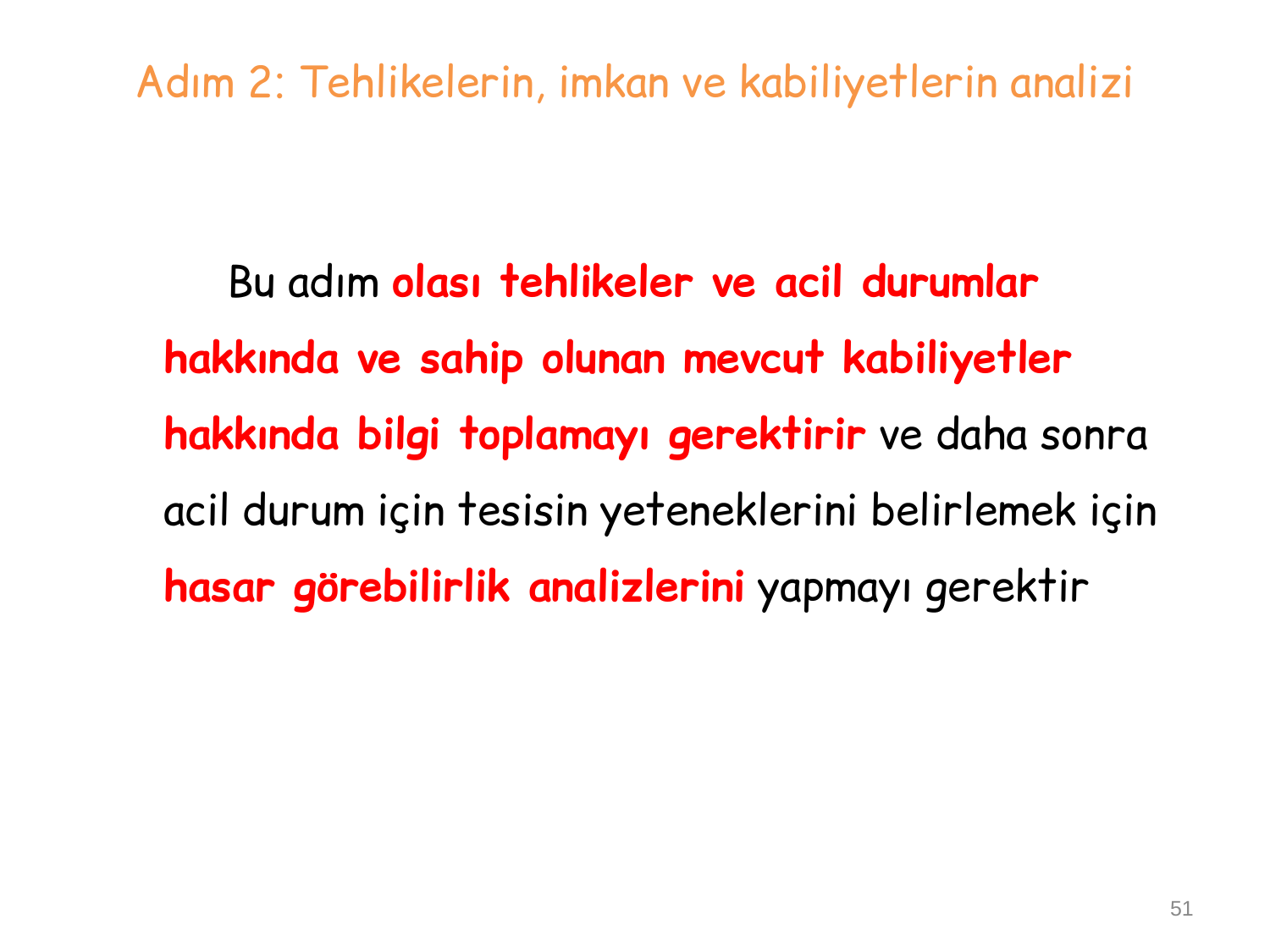

# Adım 2: Tehlikelerin, imkan ve kabiliyetlerin analizi
	     Bu adım olası tehlikeler ve acil durumlar hakkında ve sahip olunan mevcut kabiliyetler hakkında bilgi toplamayı gerektirir ve daha sonra acil durum için tesisin yeteneklerini belirlemek için hasar görebilirlik analizlerini yapmayı gerektir
51